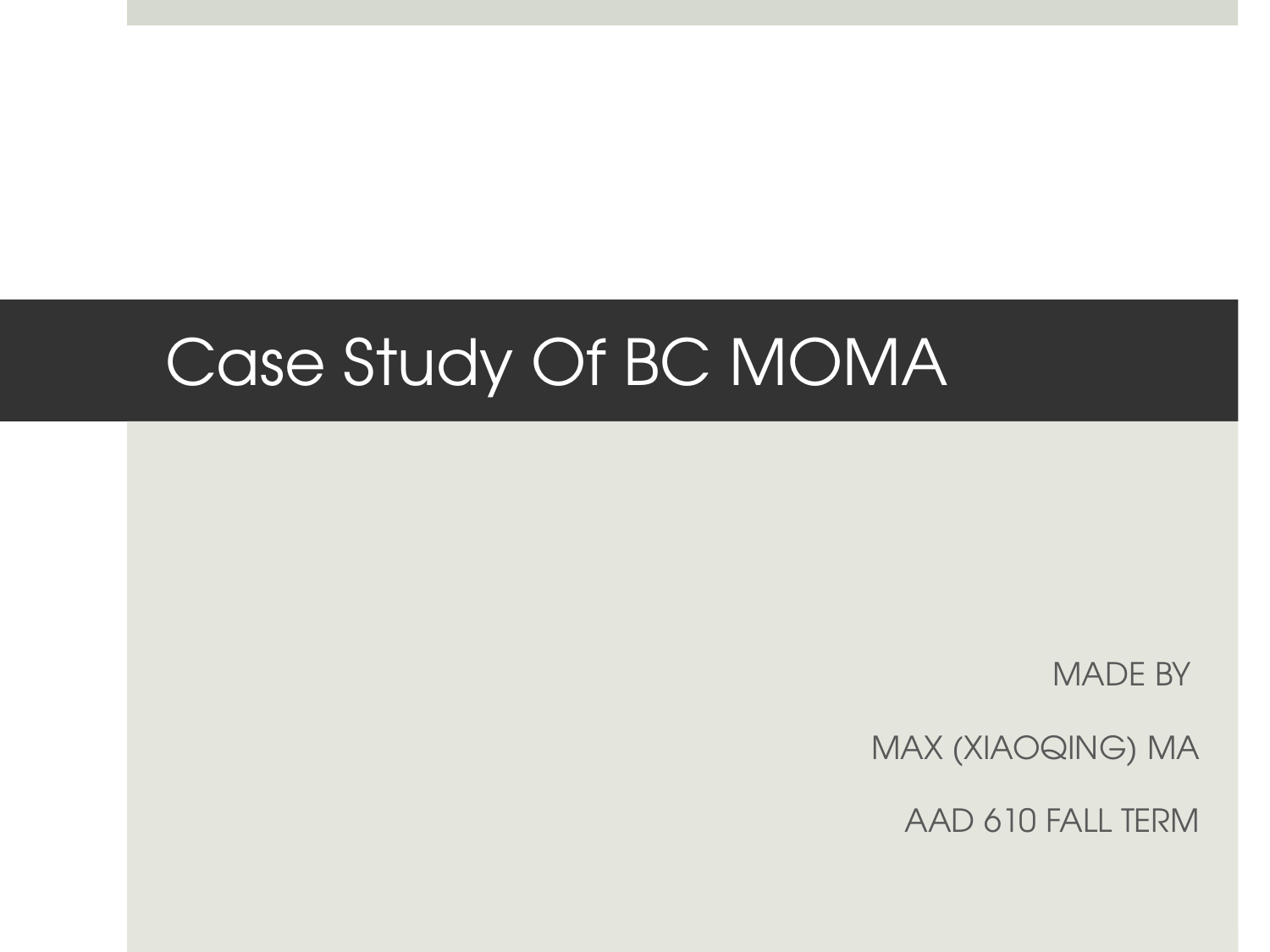

# Case Study Of BC MOMA

MADE BY
MAX (XIAOQING) MA
AAD 610 FALL TERM